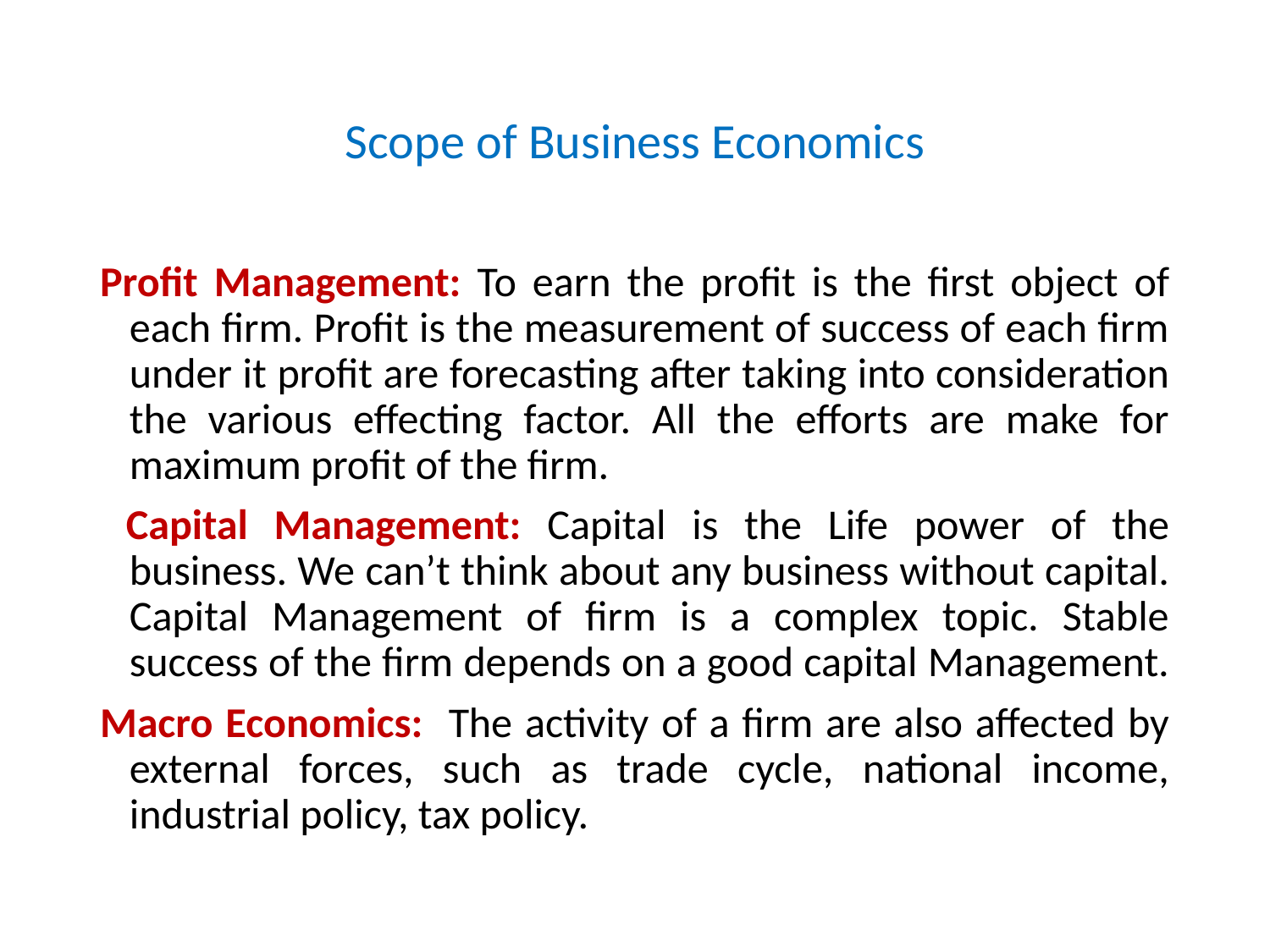

# Scope of Business Economics
Profit Management: To earn the profit is the first object of each firm. Profit is the measurement of success of each firm under it profit are forecasting after taking into consideration the various effecting factor. All the efforts are make for maximum profit of the firm.
 Capital Management: Capital is the Life power of the business. We can’t think about any business without capital. Capital Management of firm is a complex topic. Stable success of the firm depends on a good capital Management.
Macro Economics:  The activity of a firm are also affected by external forces, such as trade cycle, national income, industrial policy, tax policy.